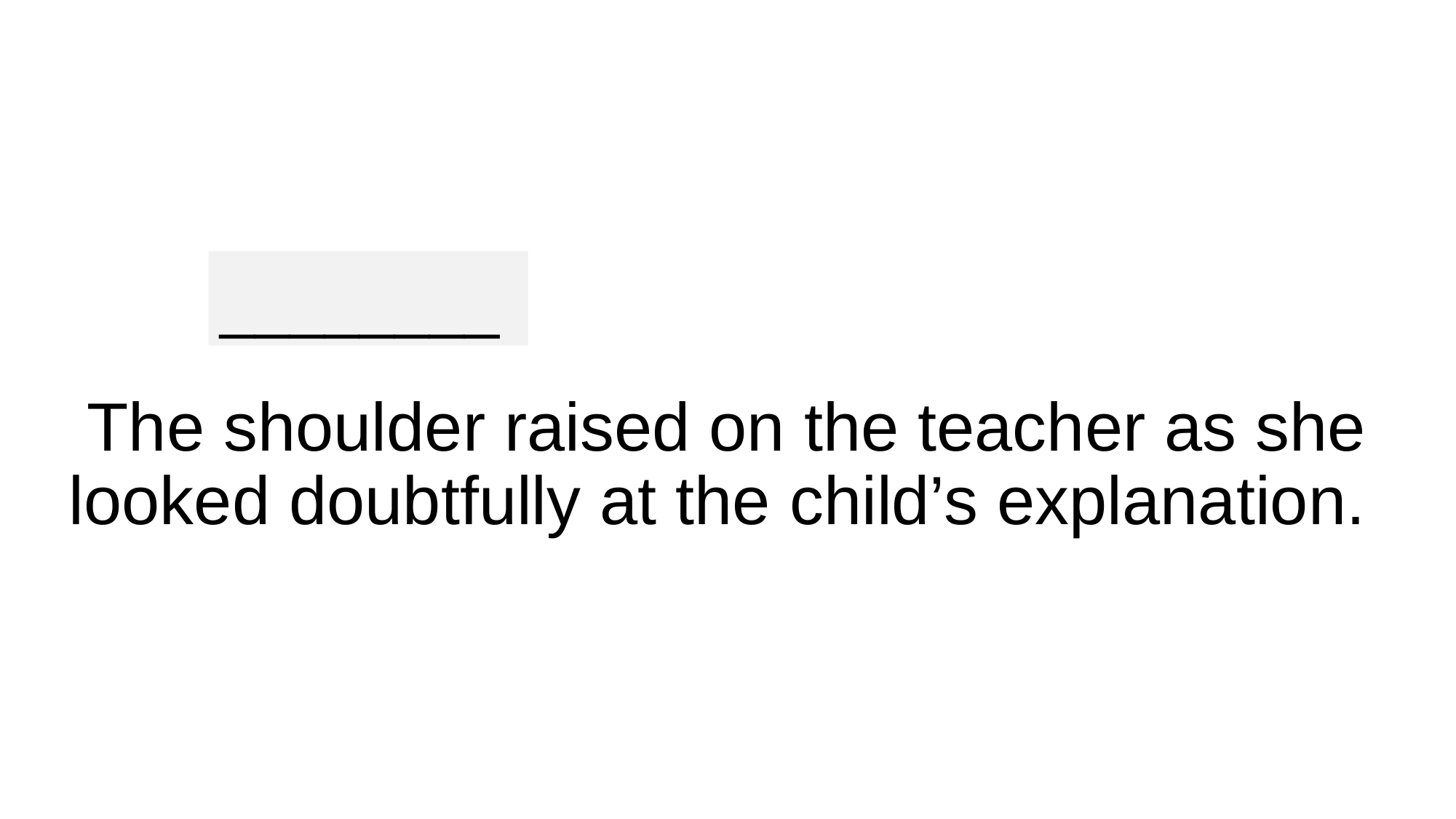

________
# The shoulder raised on the teacher as she looked doubtfully at the child’s explanation.